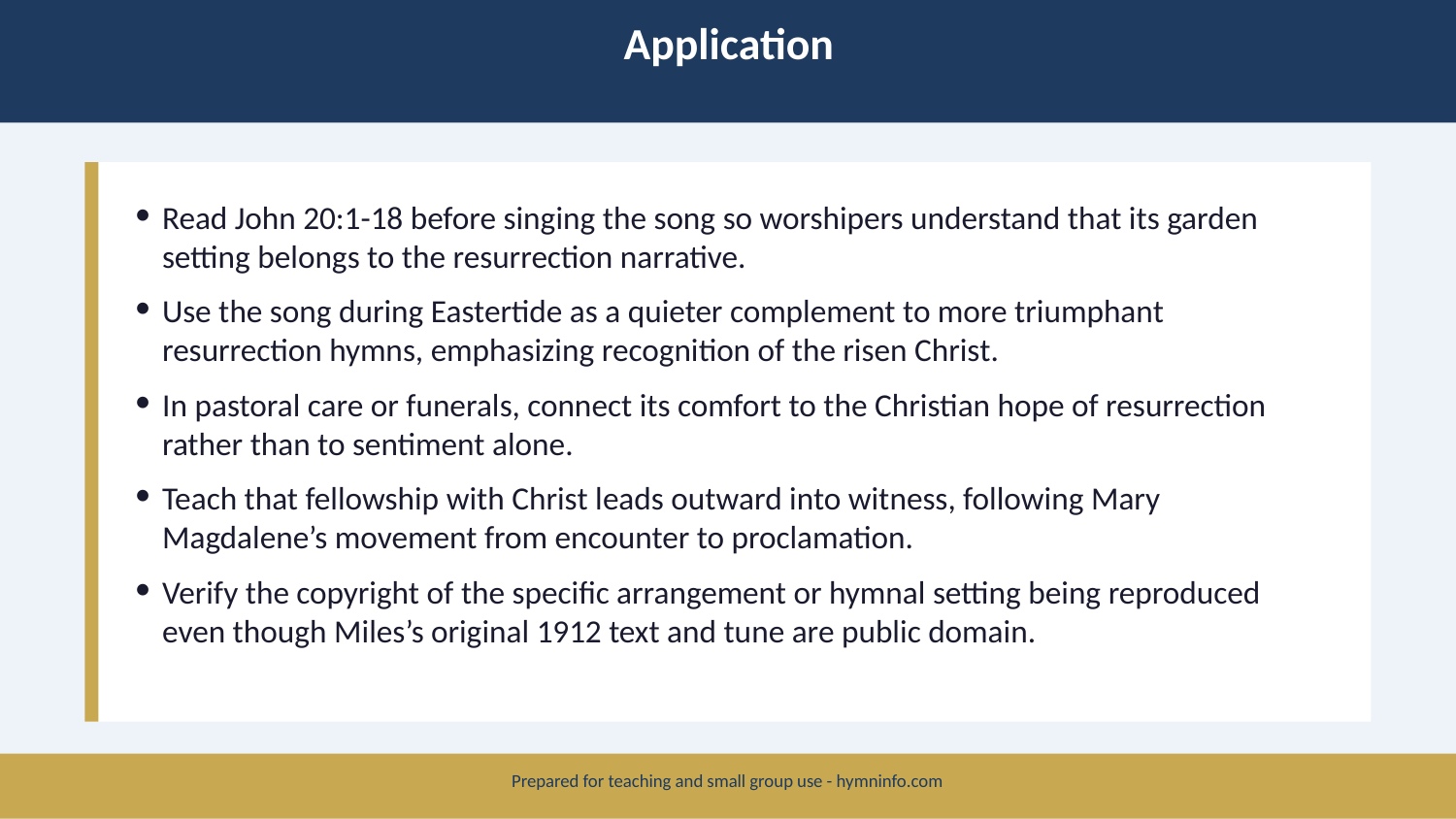

Application

Read John 20:1-18 before singing the song so worshipers understand that its garden setting belongs to the resurrection narrative.
Use the song during Eastertide as a quieter complement to more triumphant resurrection hymns, emphasizing recognition of the risen Christ.
In pastoral care or funerals, connect its comfort to the Christian hope of resurrection rather than to sentiment alone.
Teach that fellowship with Christ leads outward into witness, following Mary Magdalene’s movement from encounter to proclamation.
Verify the copyright of the specific arrangement or hymnal setting being reproduced even though Miles’s original 1912 text and tune are public domain.

Prepared for teaching and small group use - hymninfo.com